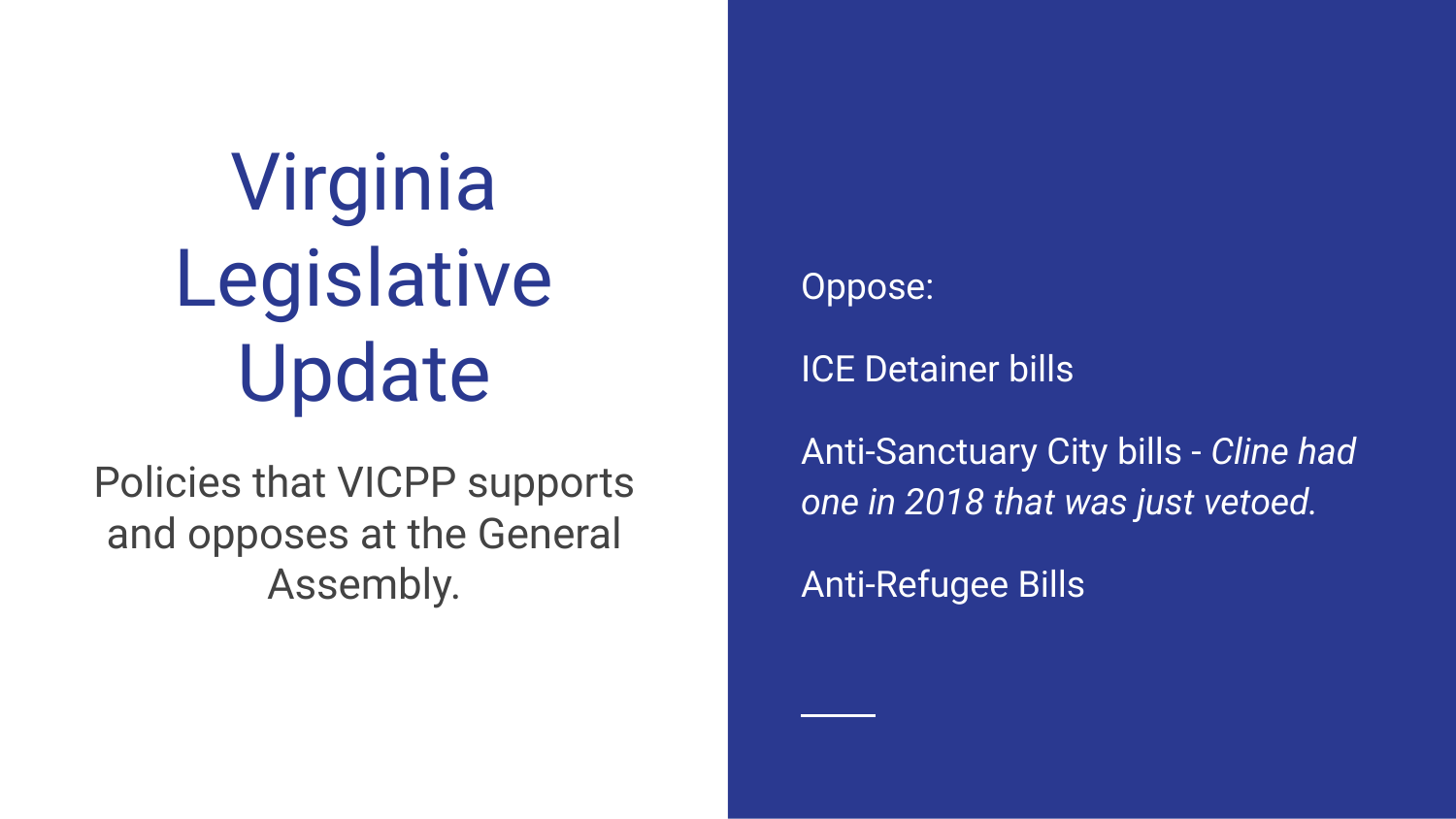

# Virginia Legislative Update
Oppose:
ICE Detainer bills
Anti-Sanctuary City bills - Cline had one in 2018 that was just vetoed.
Anti-Refugee Bills
Policies that VICPP supports and opposes at the General Assembly.